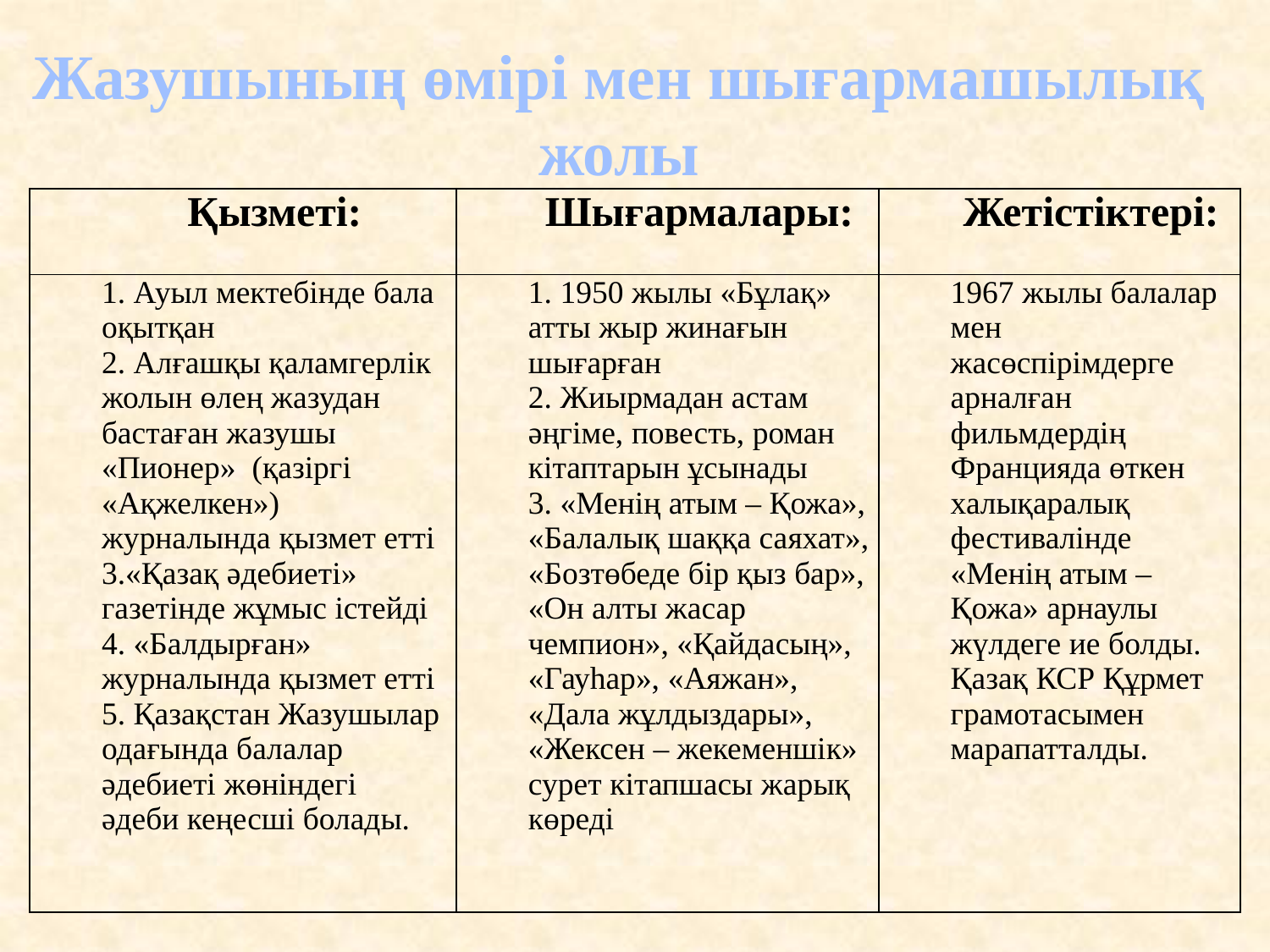

Жазушының өмірі мен шығармашылық жолы

| Қызметі: | Шығармалары: | Жетістіктері: |
| --- | --- | --- |
| 1. Ауыл мектебінде бала оқытқан 2. Алғашқы қаламгерлік жолын өлең жазудан бастаған жазушы «Пионер» (қазіргі «Ақжелкен») журналында қызмет етті 3.«Қазақ әдебиеті» газетінде жұмыс істейді 4. «Балдырған» журналында қызмет етті 5. Қазақстан Жазушылар одағында балалар әдебиеті жөніндегі әдеби кеңесші болады. | 1. 1950 жылы «Бұлақ» атты жыр жинағын шығарған 2. Жиырмадан астам әңгіме, повесть, роман кітаптарын ұсынады 3. «Менің атым ‒ Қожа», «Балалық шаққа саяхат», «Бозтөбеде бір қыз бар», «Он алты жасар чемпион», «Қайдасың», «Гауһар», «Аяжан», «Дала жұлдыздары», «Жексен ‒ жекеменшік» сурет кітапшасы жарық көреді | 1967 жылы балалар мен жасөспірімдерге арналған фильмдердің Францияда өткен халықаралық фестивалінде «Менің атым ‒ Қожа» арнаулы жүлдеге ие болды. Қазақ КСР Құрмет грамотасымен марапатталды. |